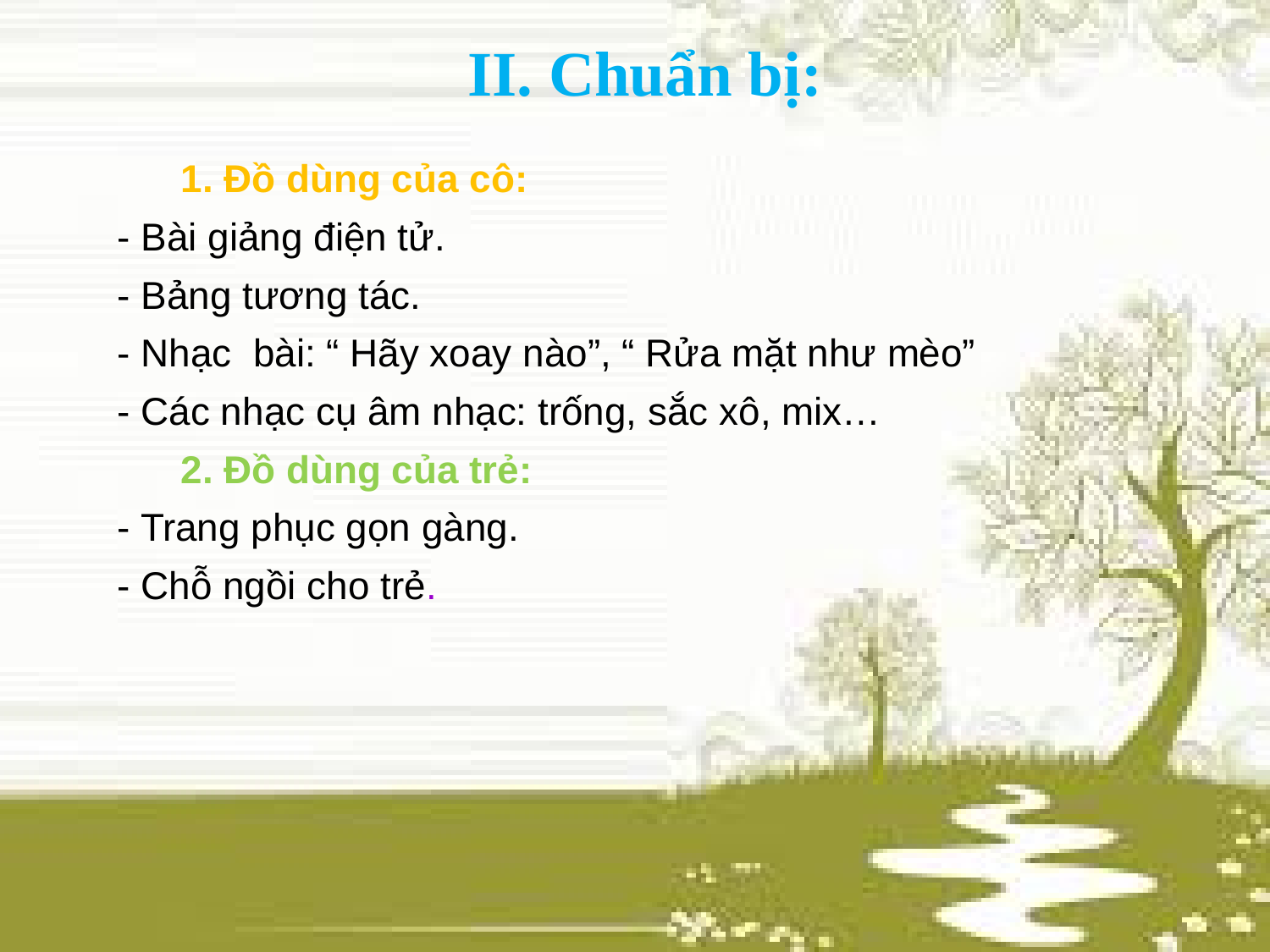

II. Chuẩn bị:
1. Đồ dùng của cô:
- Bài giảng điện tử.
- Bảng tương tác.
- Nhạc  bài: “ Hãy xoay nào”, “ Rửa mặt như mèo”
- Các nhạc cụ âm nhạc: trống, sắc xô, mix…
2. Đồ dùng của trẻ:
- Trang phục gọn gàng.
- Chỗ ngồi cho trẻ.